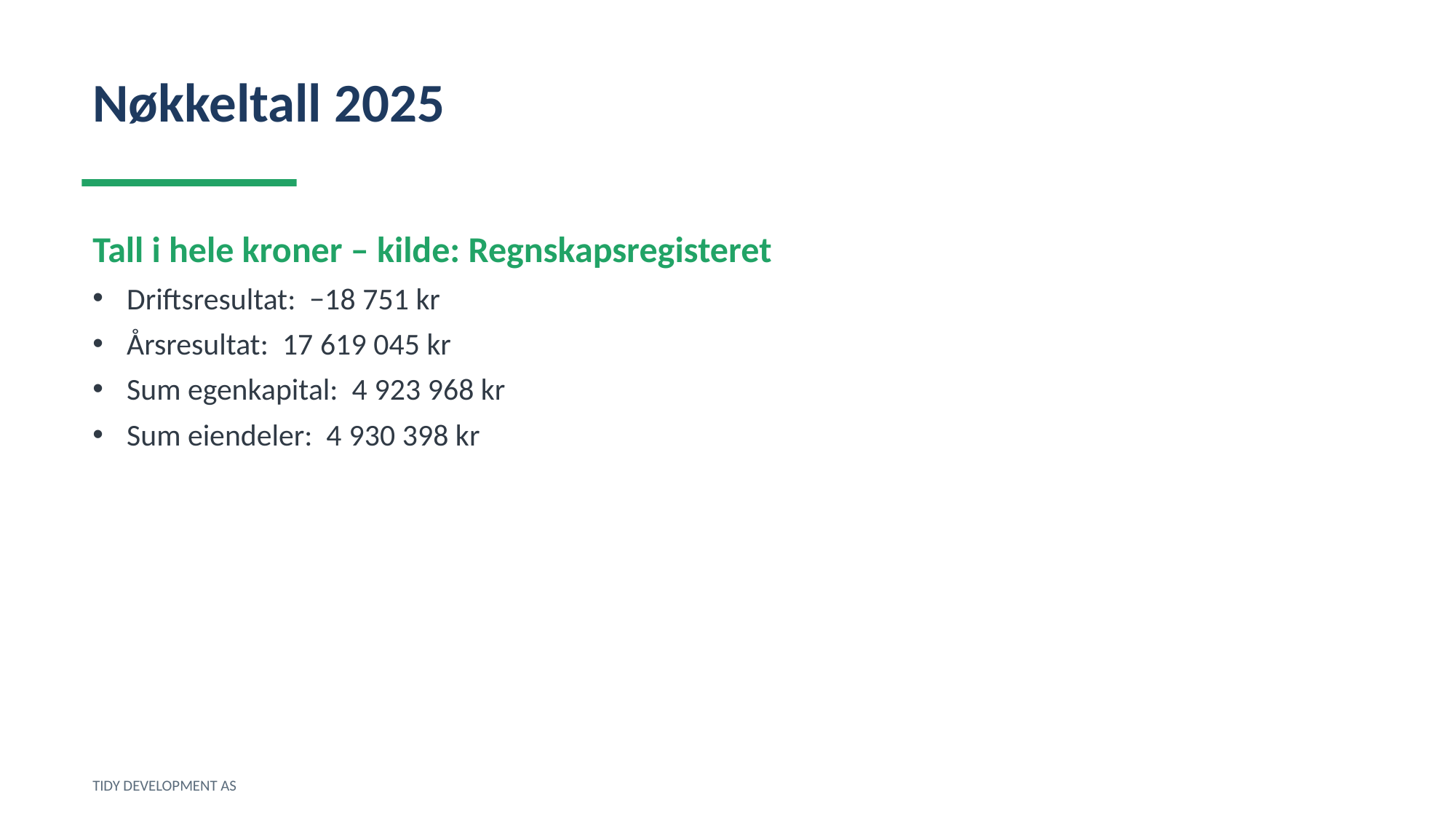

Nøkkeltall 2025

Tall i hele kroner – kilde: Regnskapsregisteret
Driftsresultat:  −18 751 kr
Årsresultat:  17 619 045 kr
Sum egenkapital:  4 923 968 kr
Sum eiendeler:  4 930 398 kr
TIDY DEVELOPMENT AS